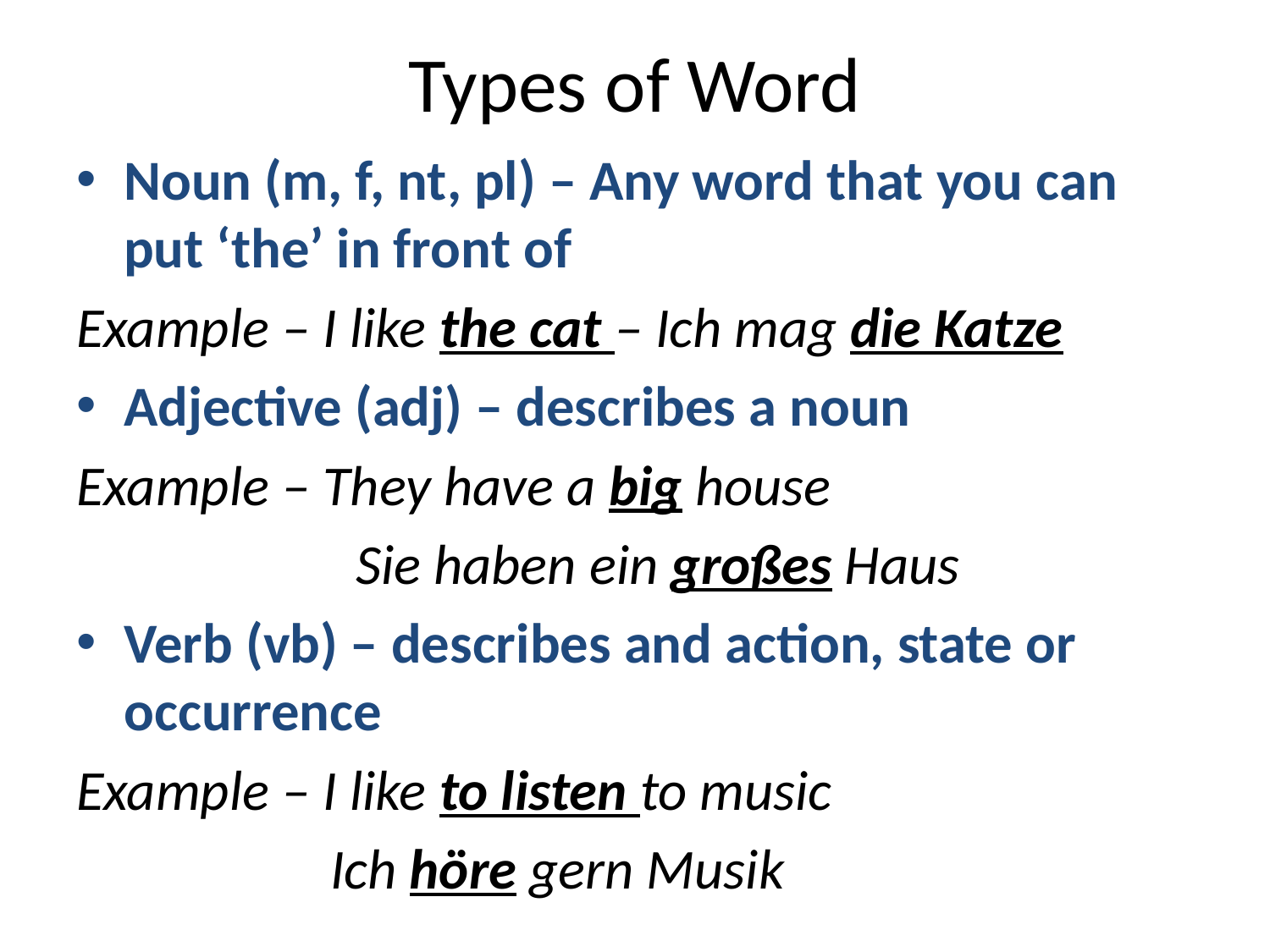

# Types of Word
Noun (m, f, nt, pl) – Any word that you can put ‘the’ in front of
Example – I like the cat – Ich mag die Katze
Adjective (adj) – describes a noun
Example – They have a big house
		  Sie haben ein großes Haus
Verb (vb) – describes and action, state or occurrence
Example – I like to listen to music
		Ich höre gern Musik